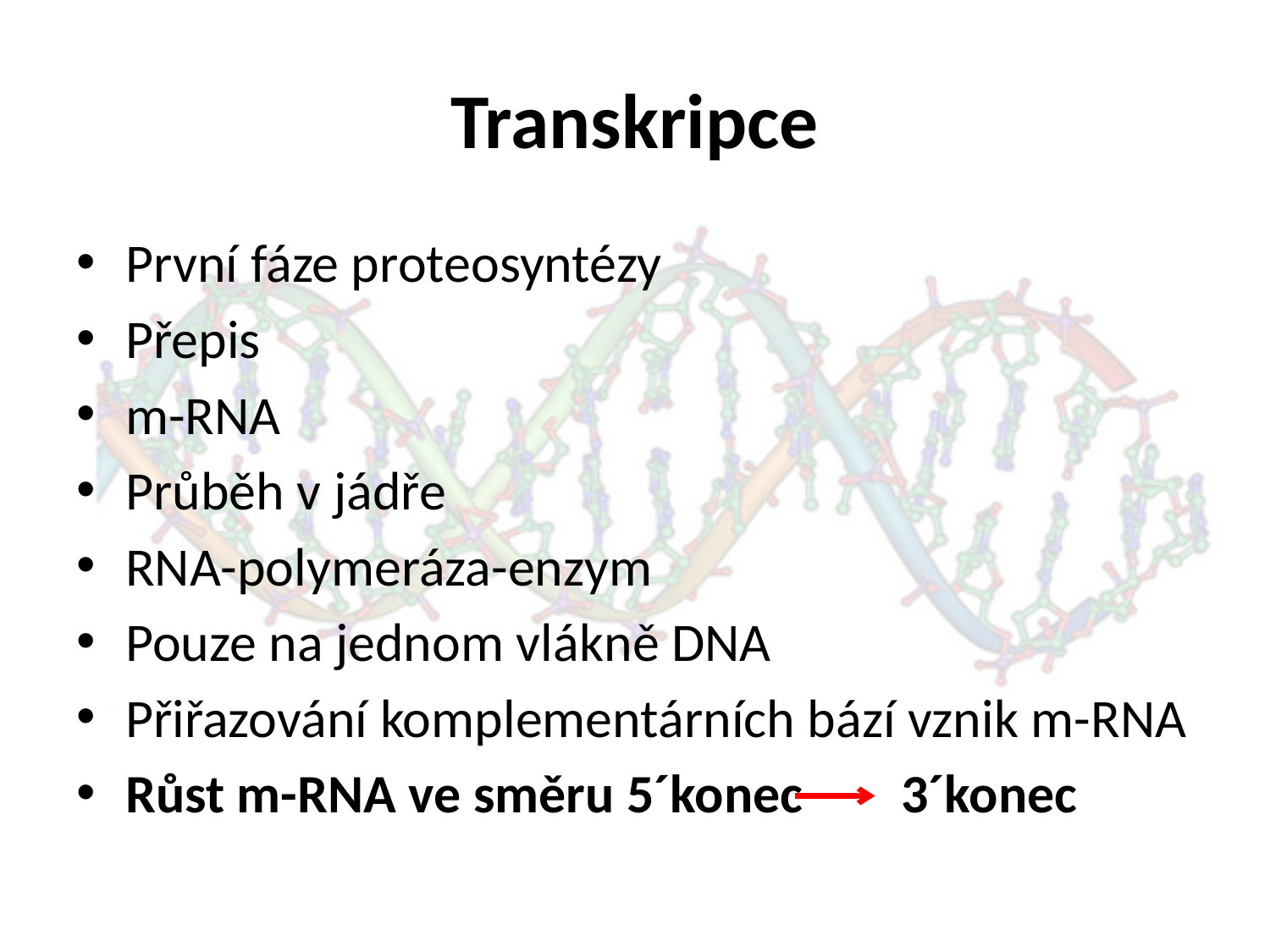

# Transkripce
První fáze proteosyntézy
Přepis
m-RNA
Průběh v jádře
RNA-polymeráza-enzym
Pouze na jednom vlákně DNA
Přiřazování komplementárních bází vznik m-RNA
Růst m-RNA ve směru 5´konec        3´konec